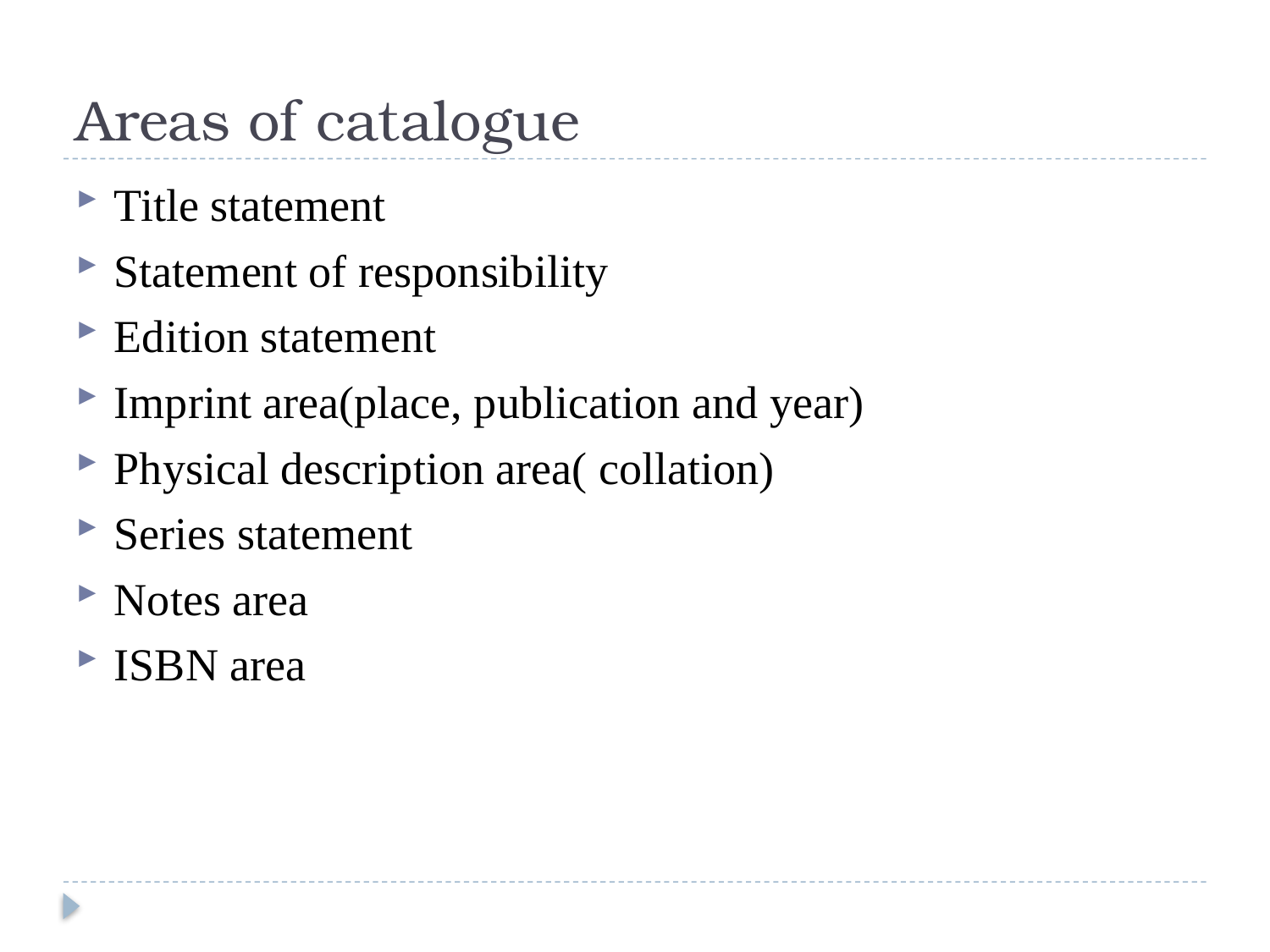

# Areas of catalogue
Title statement
Statement of responsibility
Edition statement
Imprint area(place, publication and year)
Physical description area( collation)
Series statement
Notes area
ISBN area